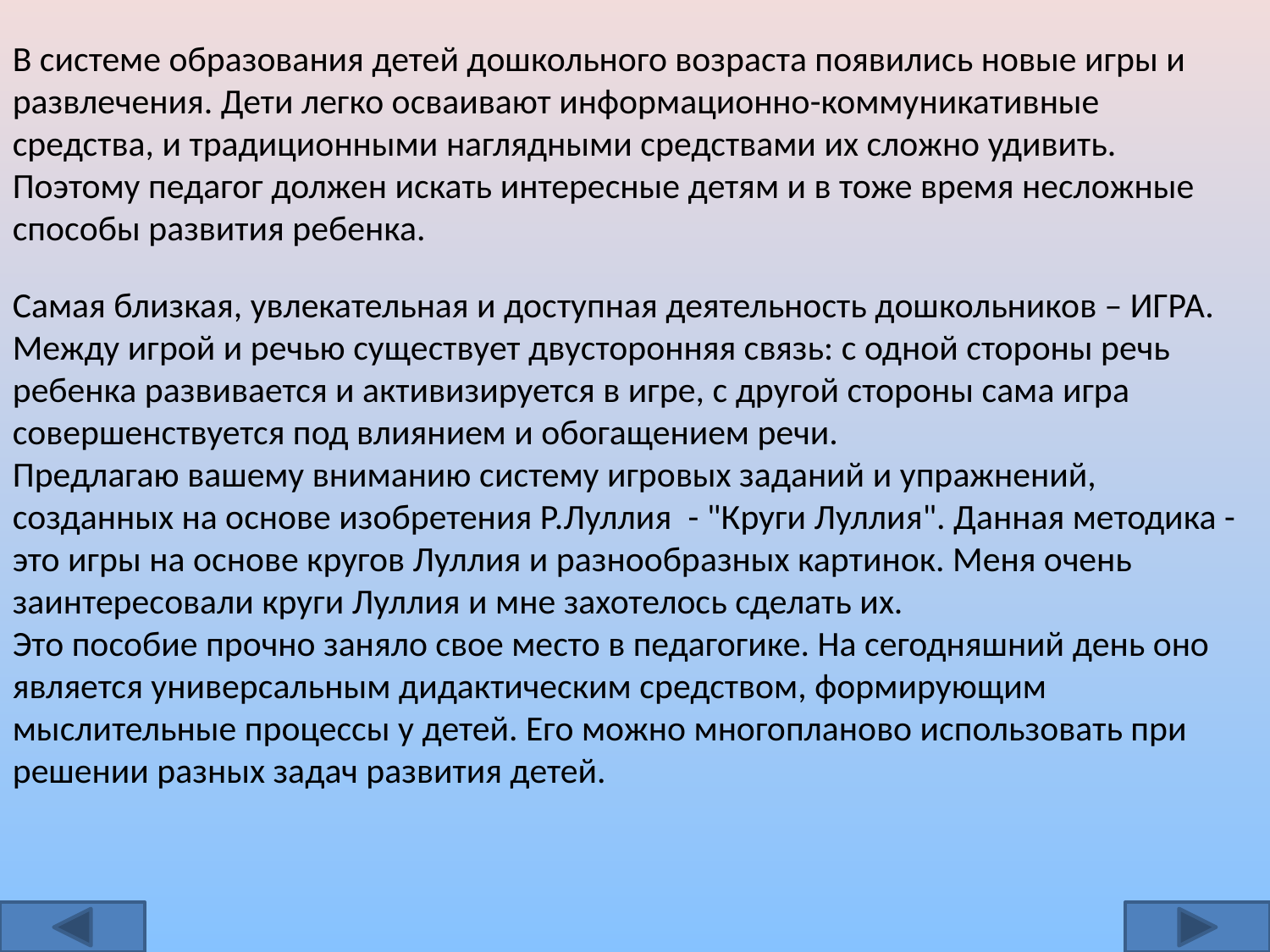

В системе образования детей дошкольного возраста появились новые игры и развлечения. Дети легко осваивают информационно-коммуникативные средства, и традиционными наглядными средствами их сложно удивить. Поэтому педагог должен искать интересные детям и в тоже время несложные способы развития ребенка.

Самая близкая, увлекательная и доступная деятельность дошкольников – ИГРА. Между игрой и речью существует двусторонняя связь: с одной стороны речь ребенка развивается и активизируется в игре, с другой стороны сама игра совершенствуется под влиянием и обогащением речи.
Предлагаю вашему вниманию систему игровых заданий и упражнений, созданных на основе изобретения Р.Луллия  - "Круги Луллия". Данная методика - это игры на основе кругов Луллия и разнообразных картинок. Меня очень заинтересовали круги Луллия и мне захотелось сделать их.
Это пособие прочно заняло свое место в педагогике. На сегодняшний день оно является универсальным дидактическим средством, формирующим мыслительные процессы у детей. Его можно многопланово использовать при решении разных задач развития детей.